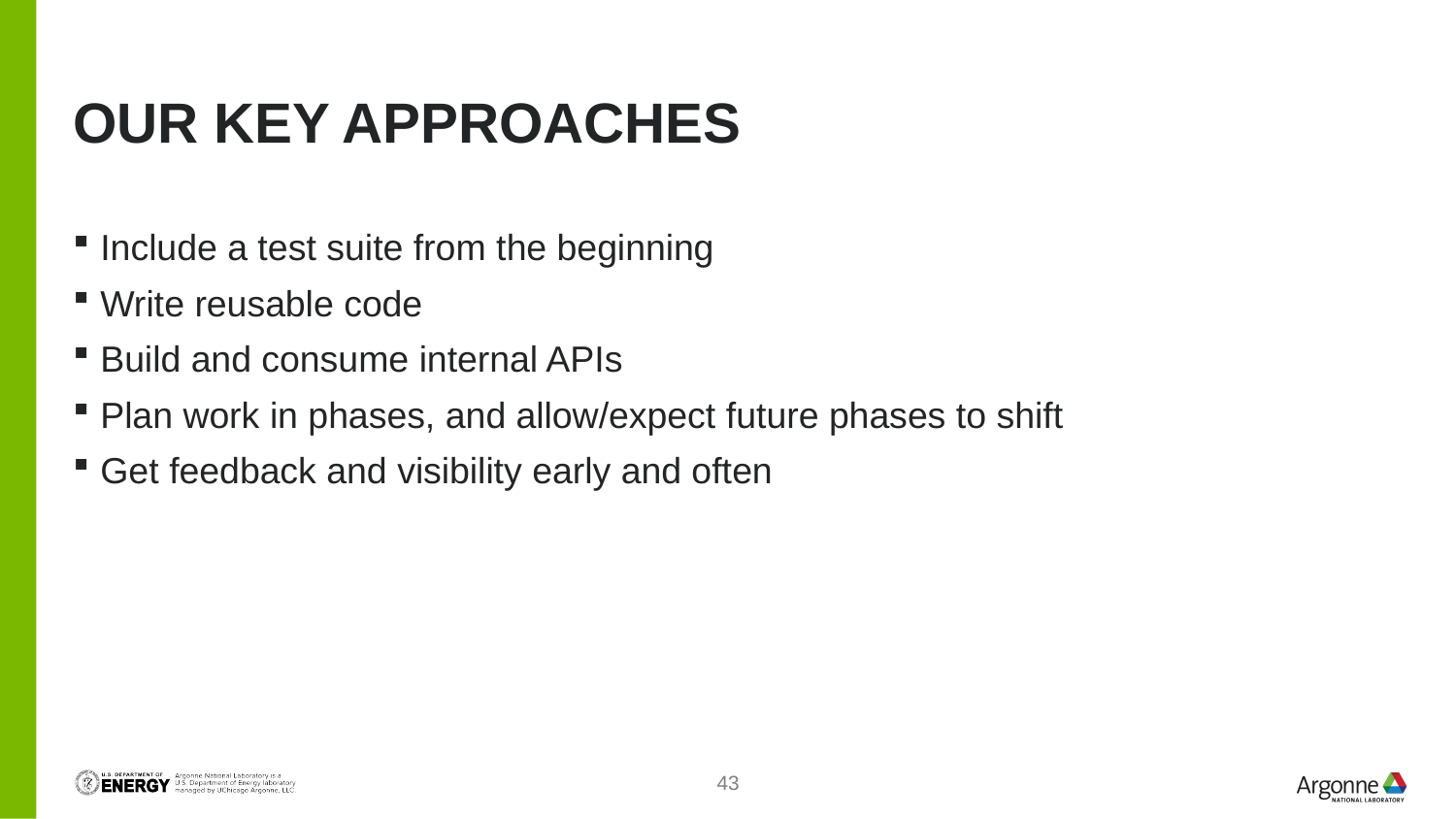

# Our key approaches

Include a test suite from the beginning
Write reusable code
Build and consume internal APIs
Plan work in phases, and allow/expect future phases to shift
Get feedback and visibility early and often
43